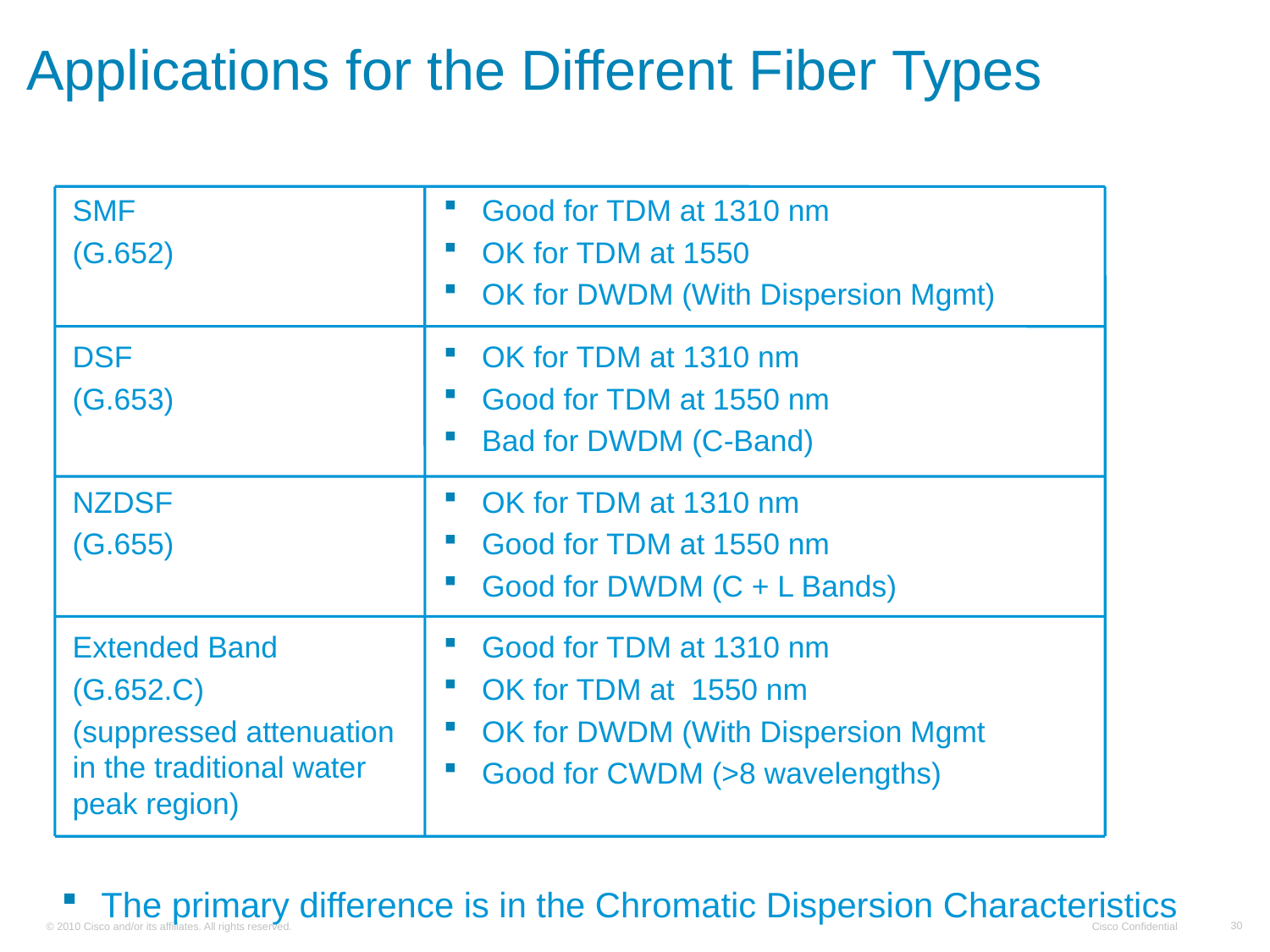

Applications for the Different Fiber Types
SMF
(G.652)
 Good for TDM at 1310 nm
 OK for TDM at 1550
 OK for DWDM (With Dispersion Mgmt)

DSF
(G.653)
 OK for TDM at 1310 nm
 Good for TDM at 1550 nm
 Bad for DWDM (C-Band)

NZDSF
(G.655)
 OK for TDM at 1310 nm
 Good for TDM at 1550 nm
 Good for DWDM (C + L Bands)

Extended Band
(G.652.C)
(suppressed attenuation in the traditional water peak region)
 Good for TDM at 1310 nm
 OK for TDM at  1550 nm
 OK for DWDM (With Dispersion Mgmt
 Good for CWDM (>8 wavelengths)

 The primary difference is in the Chromatic Dispersion Characteristics